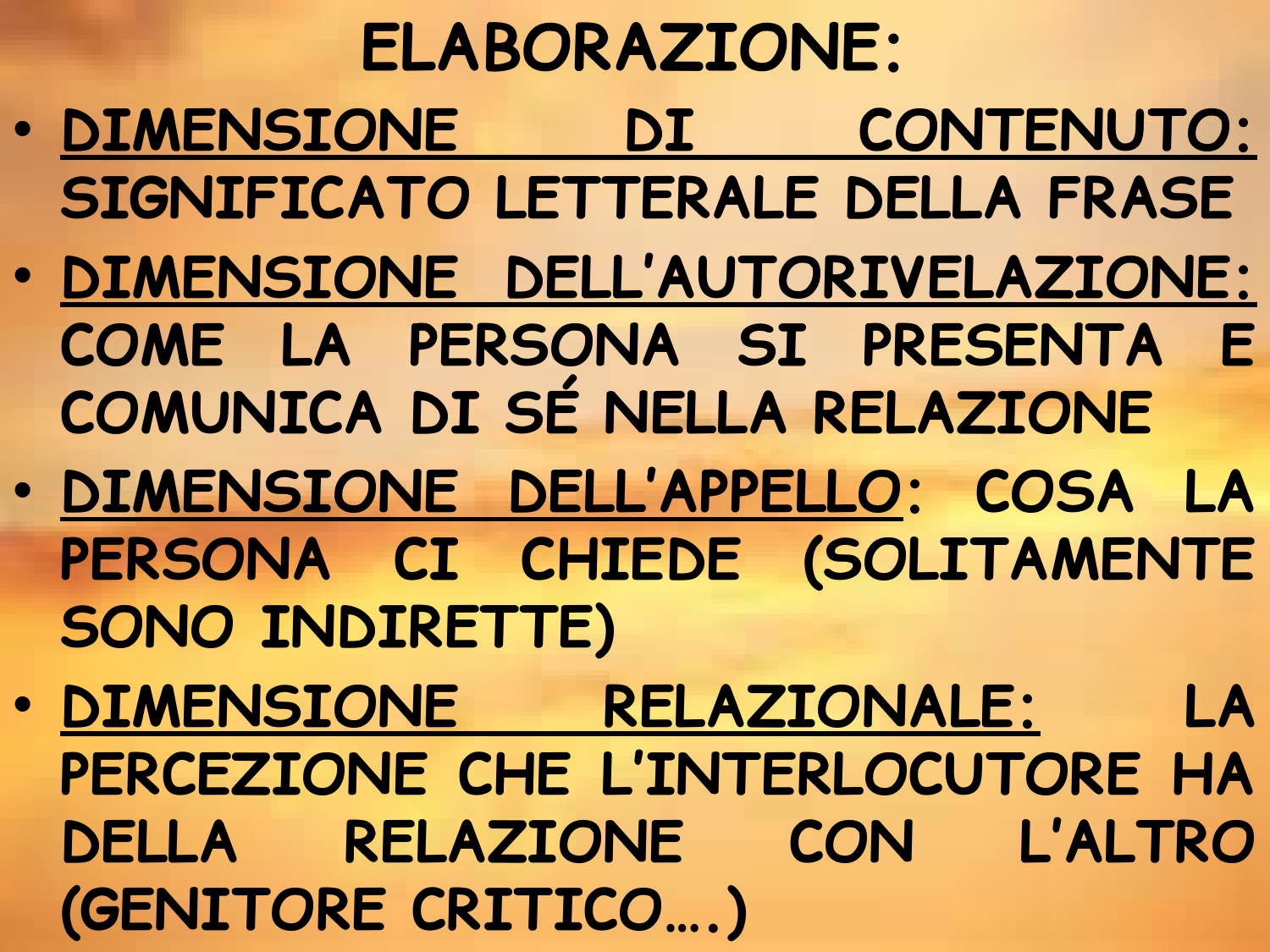

ELABORAZIONE:
DIMENSIONE DI CONTENUTO: SIGNIFICATO LETTERALE DELLA FRASE
DIMENSIONE DELL’AUTORIVELAZIONE: COME LA PERSONA SI PRESENTA E COMUNICA DI SÉ NELLA RELAZIONE
DIMENSIONE DELL’APPELLO: COSA LA PERSONA CI CHIEDE (SOLITAMENTE SONO INDIRETTE)
DIMENSIONE RELAZIONALE: LA PERCEZIONE CHE L’INTERLOCUTORE HA DELLA RELAZIONE CON L’ALTRO (GENITORE CRITICO….)
#